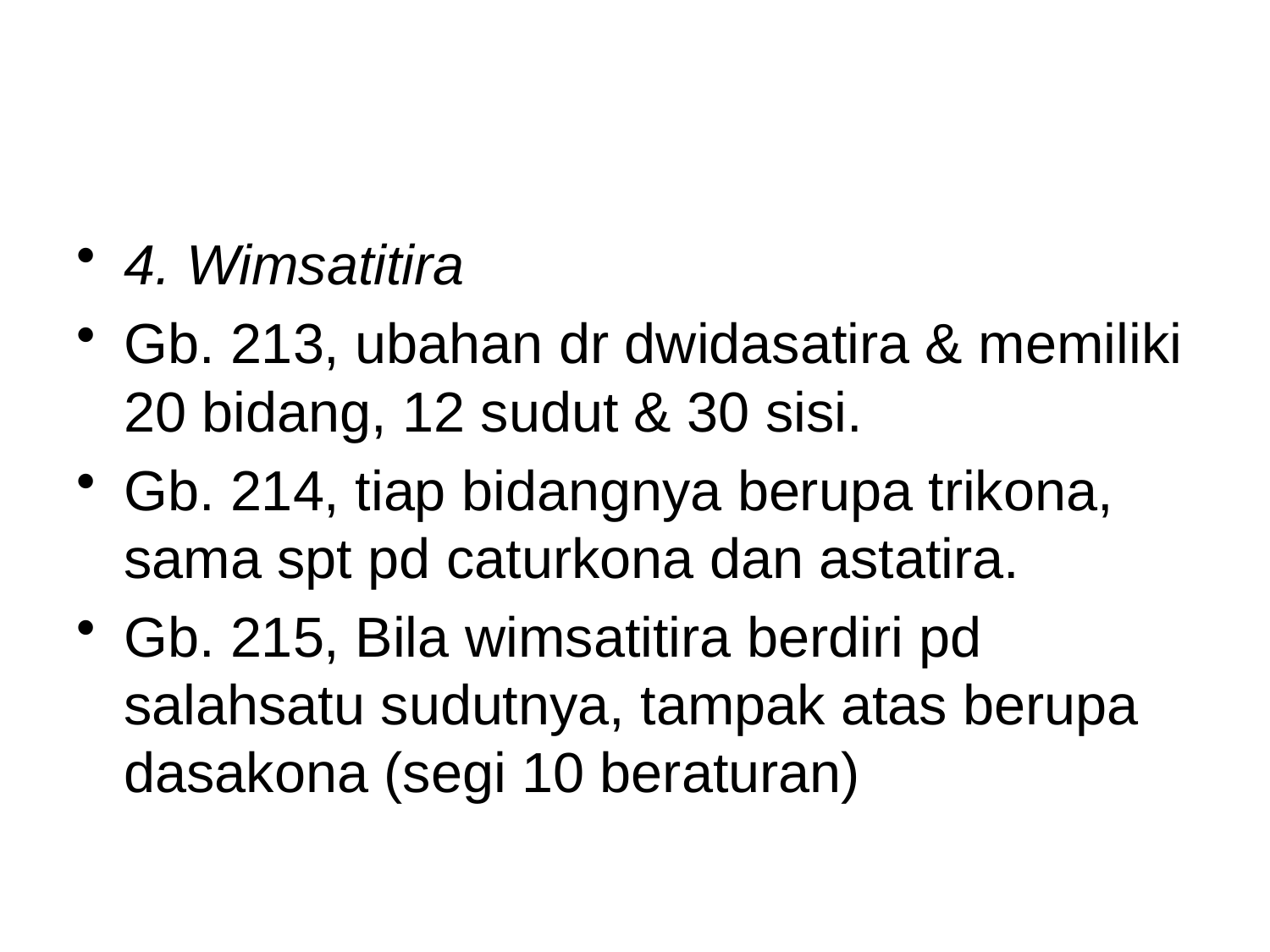

#
4. Wimsatitira
Gb. 213, ubahan dr dwidasatira & memiliki 20 bidang, 12 sudut & 30 sisi.
Gb. 214, tiap bidangnya berupa trikona, sama spt pd caturkona dan astatira.
Gb. 215, Bila wimsatitira berdiri pd salahsatu sudutnya, tampak atas berupa dasakona (segi 10 beraturan)